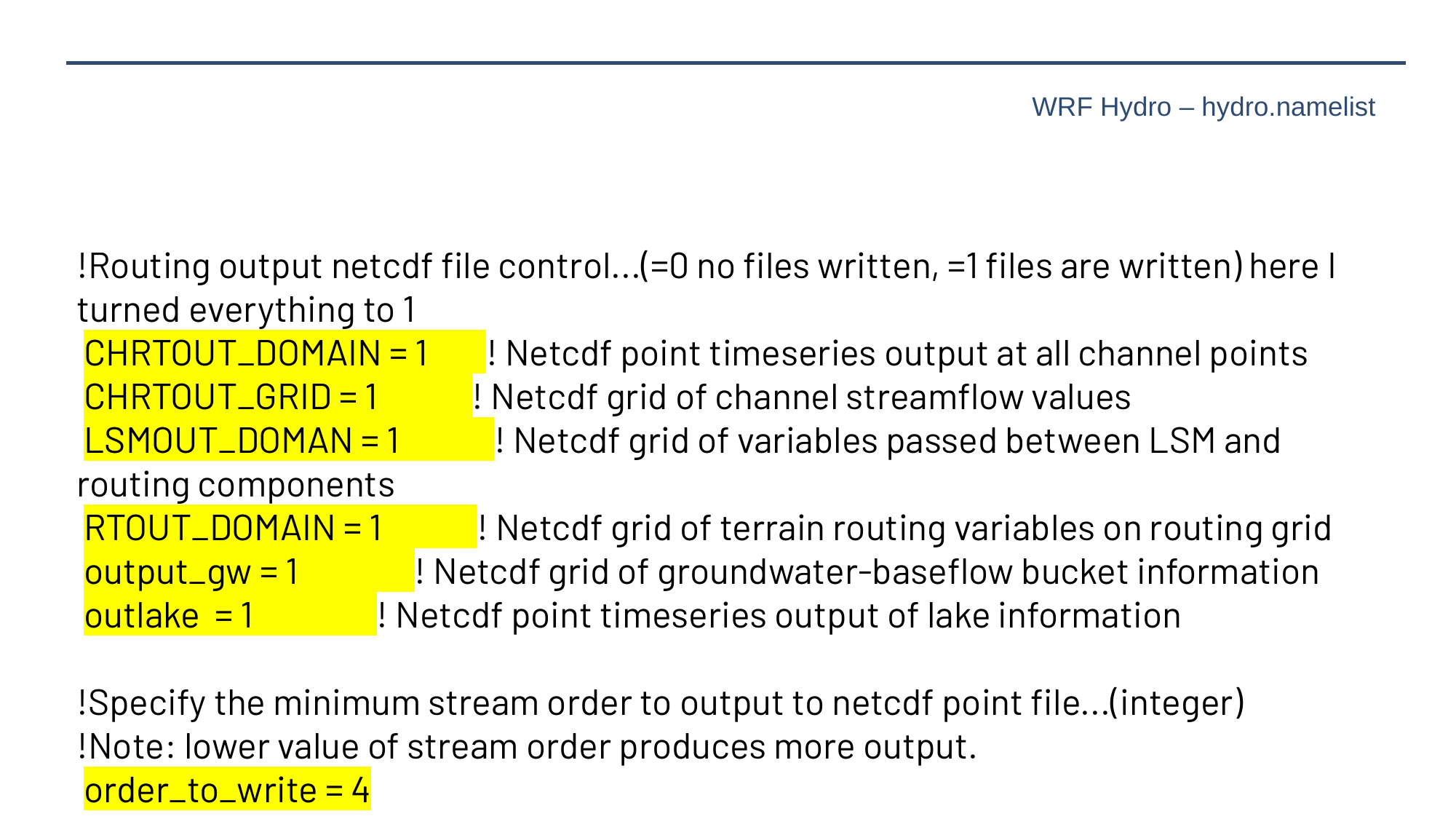

# WRF Hydro – hydro.namelist
!Routing output netcdf file control...(=0 no files written, =1 files are written) here I turned everything to 1
 CHRTOUT_DOMAIN = 1        ! Netcdf point timeseries output at all channel points
 CHRTOUT_GRID = 1             ! Netcdf grid of channel streamflow values
 LSMOUT_DOMAN = 1             ! Netcdf grid of variables passed between LSM and routing components
 RTOUT_DOMAIN = 1             ! Netcdf grid of terrain routing variables on routing grid
 output_gw = 1                ! Netcdf grid of groundwater-baseflow bucket information
 outlake  = 1                 ! Netcdf point timeseries output of lake information

!Specify the minimum stream order to output to netcdf point file...(integer)
!Note: lower value of stream order produces more output.
 order_to_write = 4